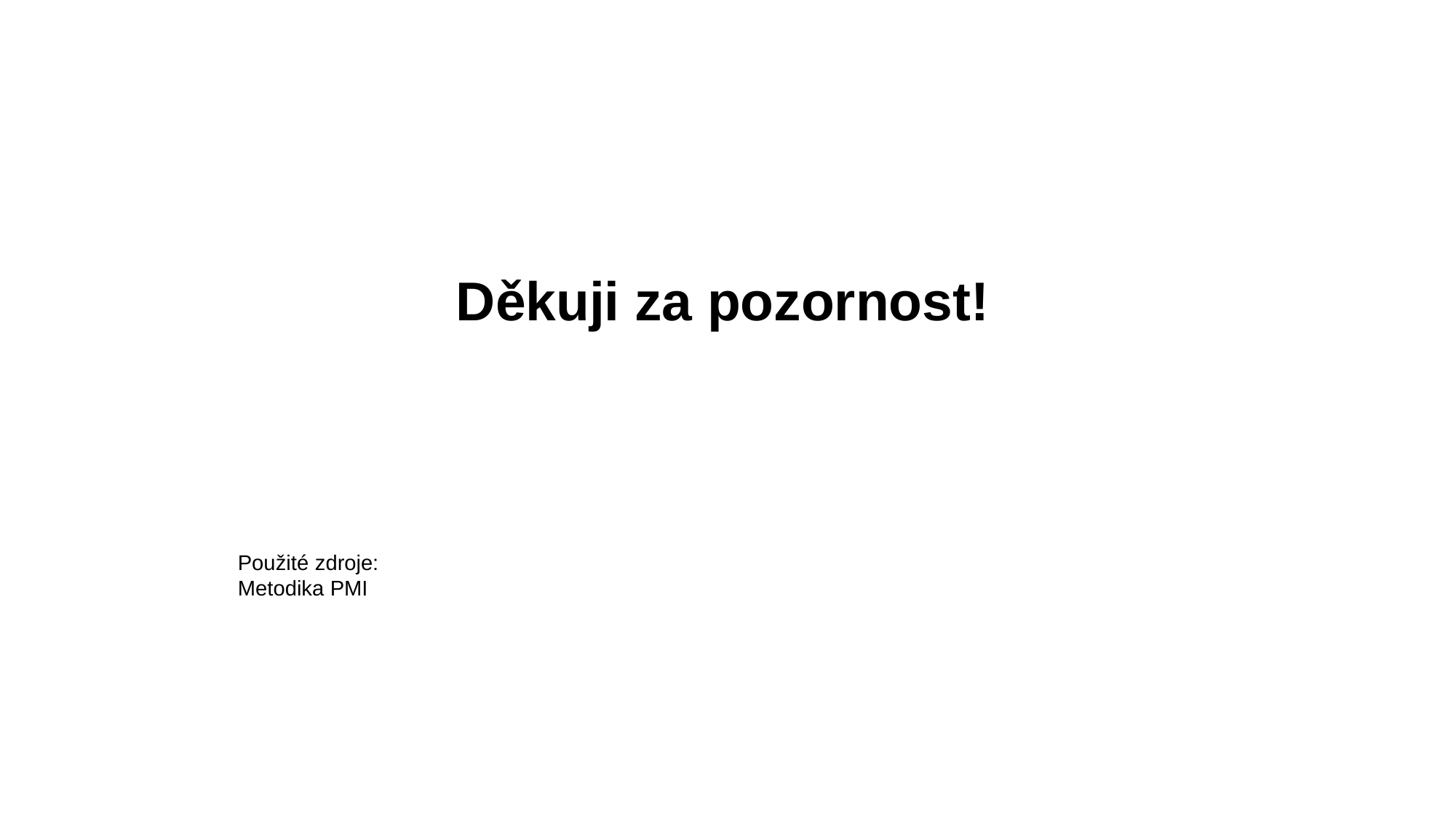

# Děkuji za pozornost!

Použité zdroje:
Metodika PMI